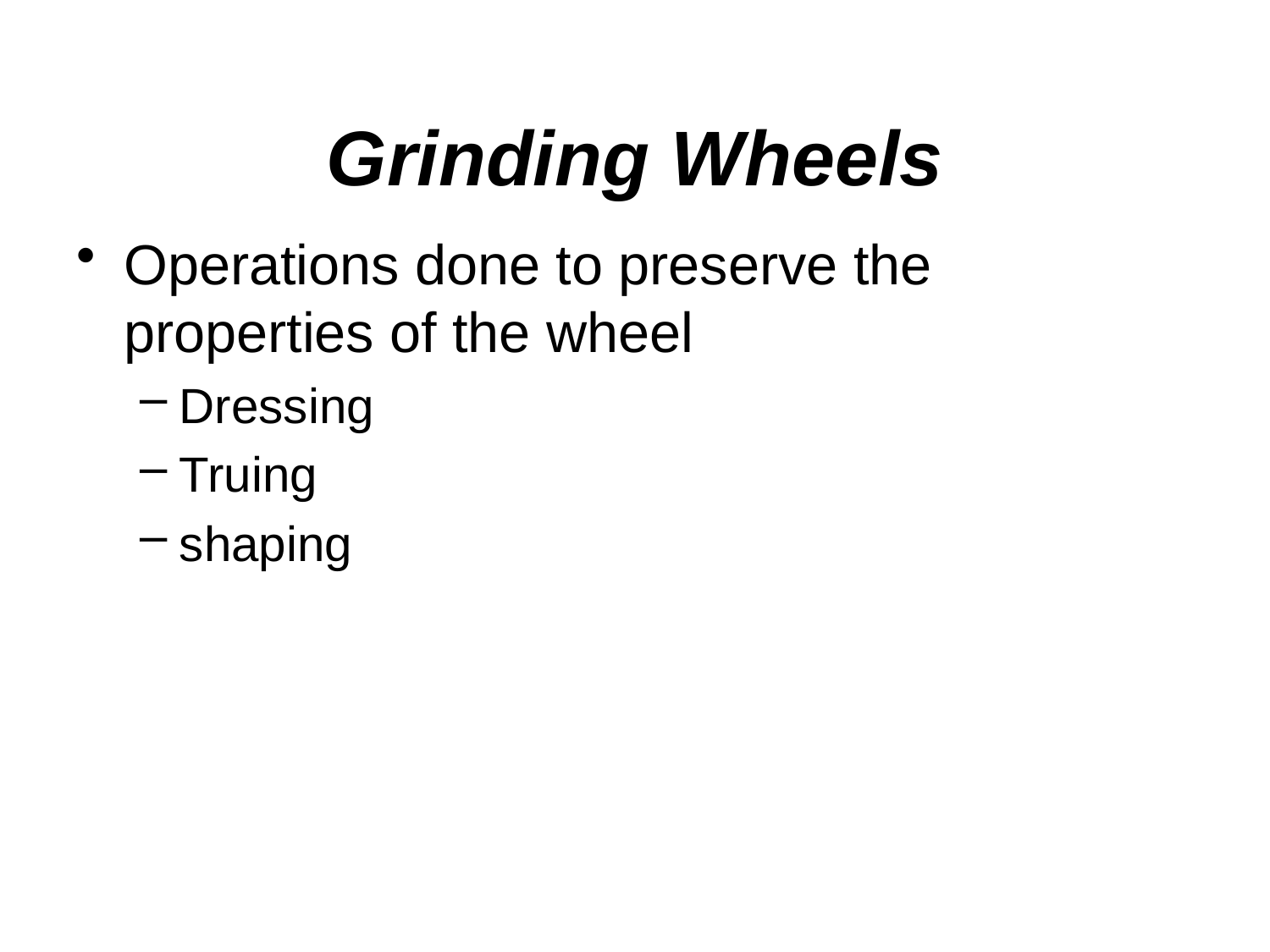

# Grinding Wheels
Operations done to preserve the properties of the wheel
Dressing
Truing
shaping